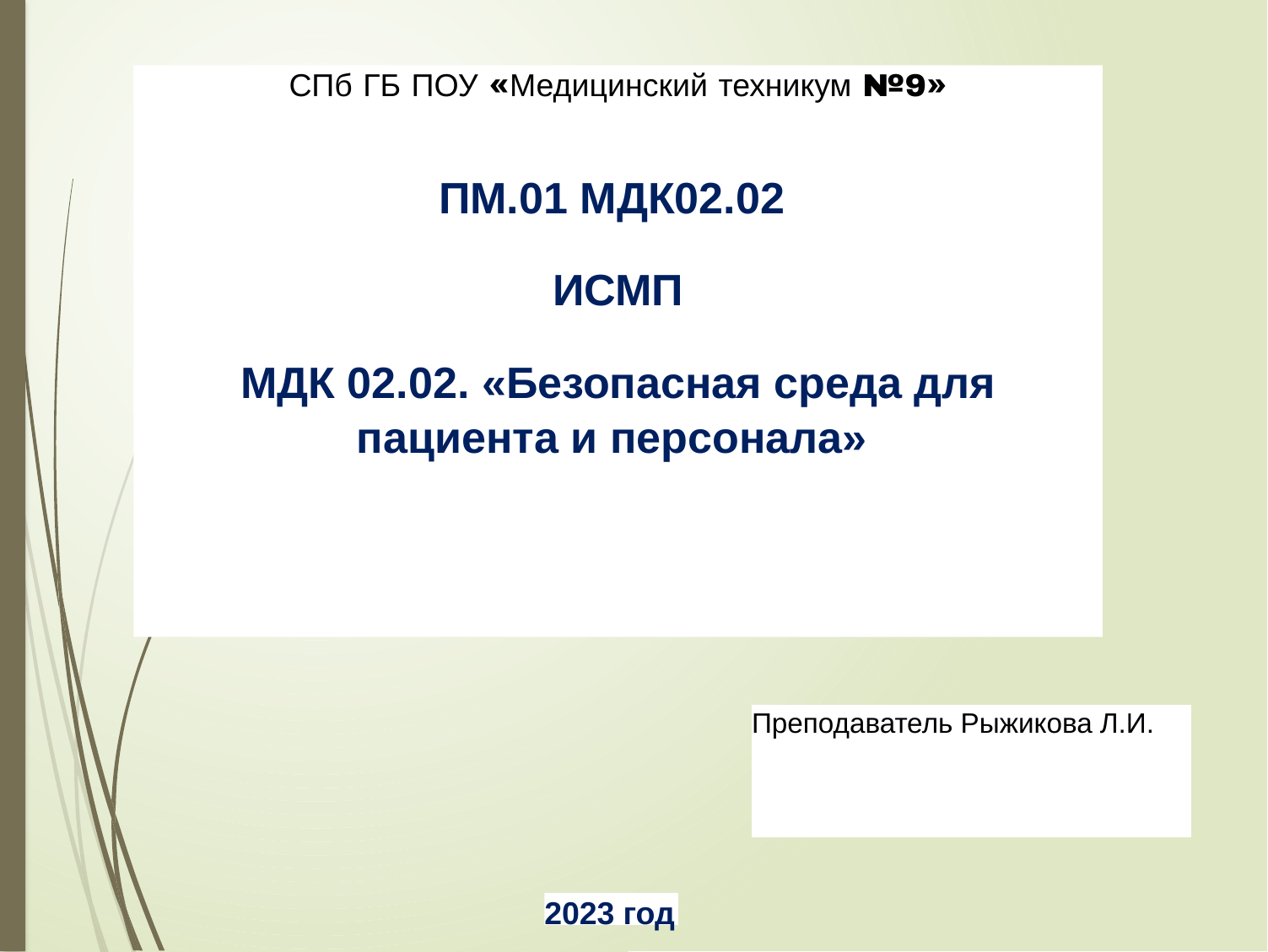

СПб ГБ ПОУ «Медицинский техникум №9»
ПМ.01 МДК02.02
ИСМП
МДК 02.02. «Безопасная среда для пациента и персонала»
Преподаватель Рыжикова Л.И.
2023 год